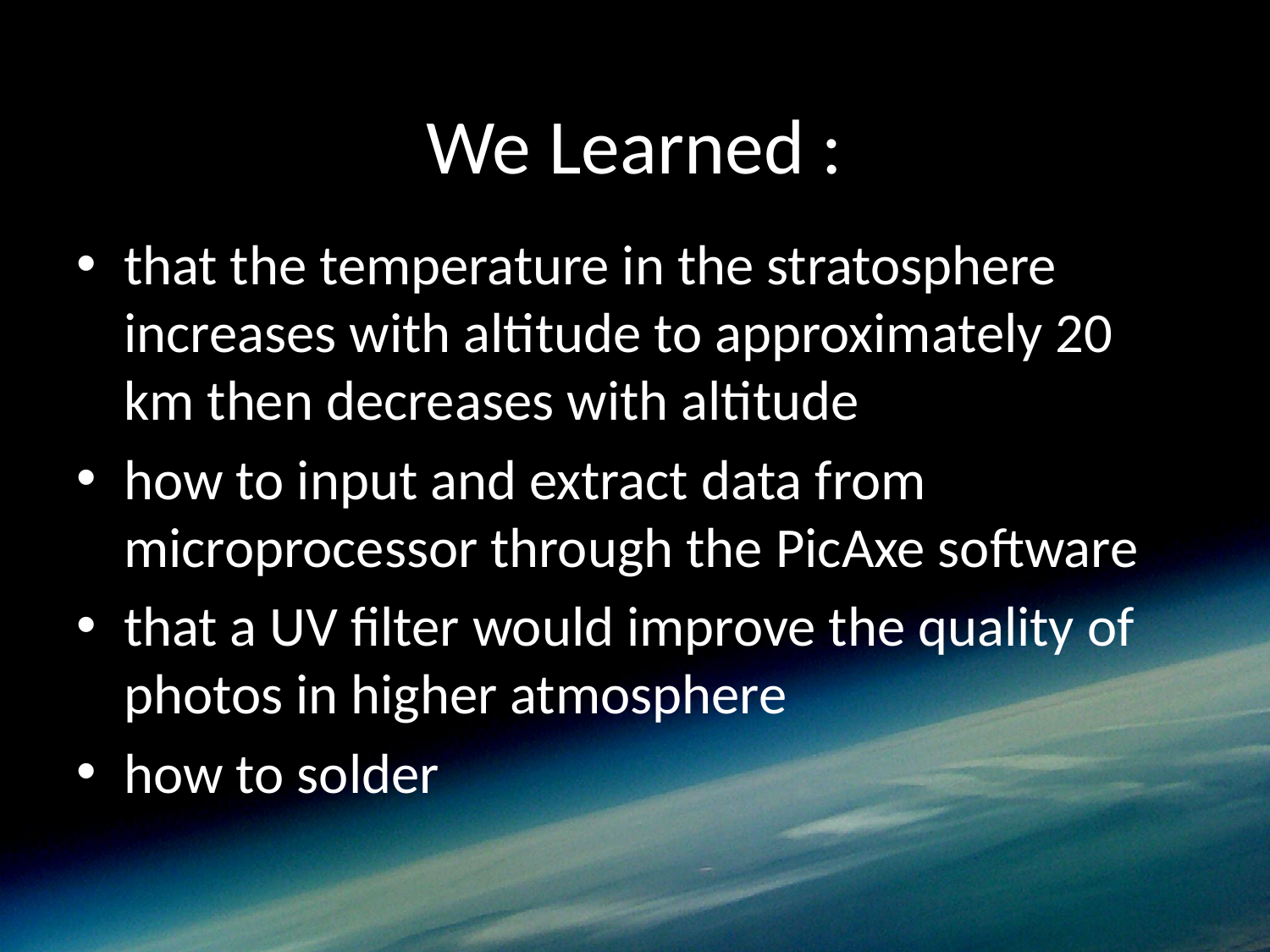

# We Learned :
that the temperature in the stratosphere increases with altitude to approximately 20 km then decreases with altitude
how to input and extract data from microprocessor through the PicAxe software
that a UV filter would improve the quality of photos in higher atmosphere
how to solder